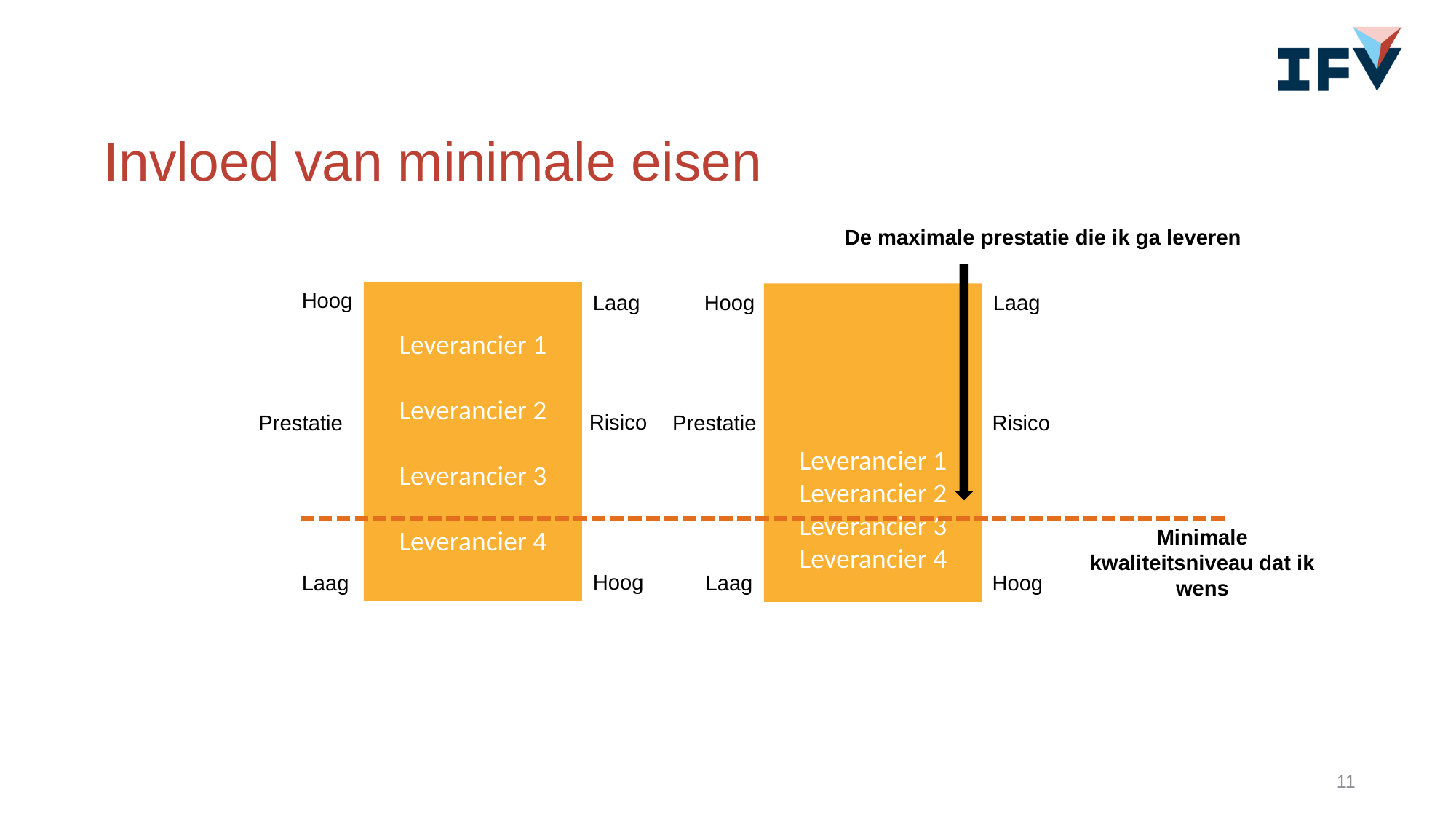

# Invloed van minimale eisen
De maximale prestatie die ik ga leveren

Leverancier 1

Leverancier 2

Leverancier 3

Leverancier 4
Hoog

Leverancier 1
Leverancier 2
Leverancier 3
Leverancier 4
Laag
Hoog
Laag
Risico
Prestatie
Risico
Prestatie
Minimale kwaliteitsniveau dat ik wens
Hoog
Laag
Laag
Hoog
11